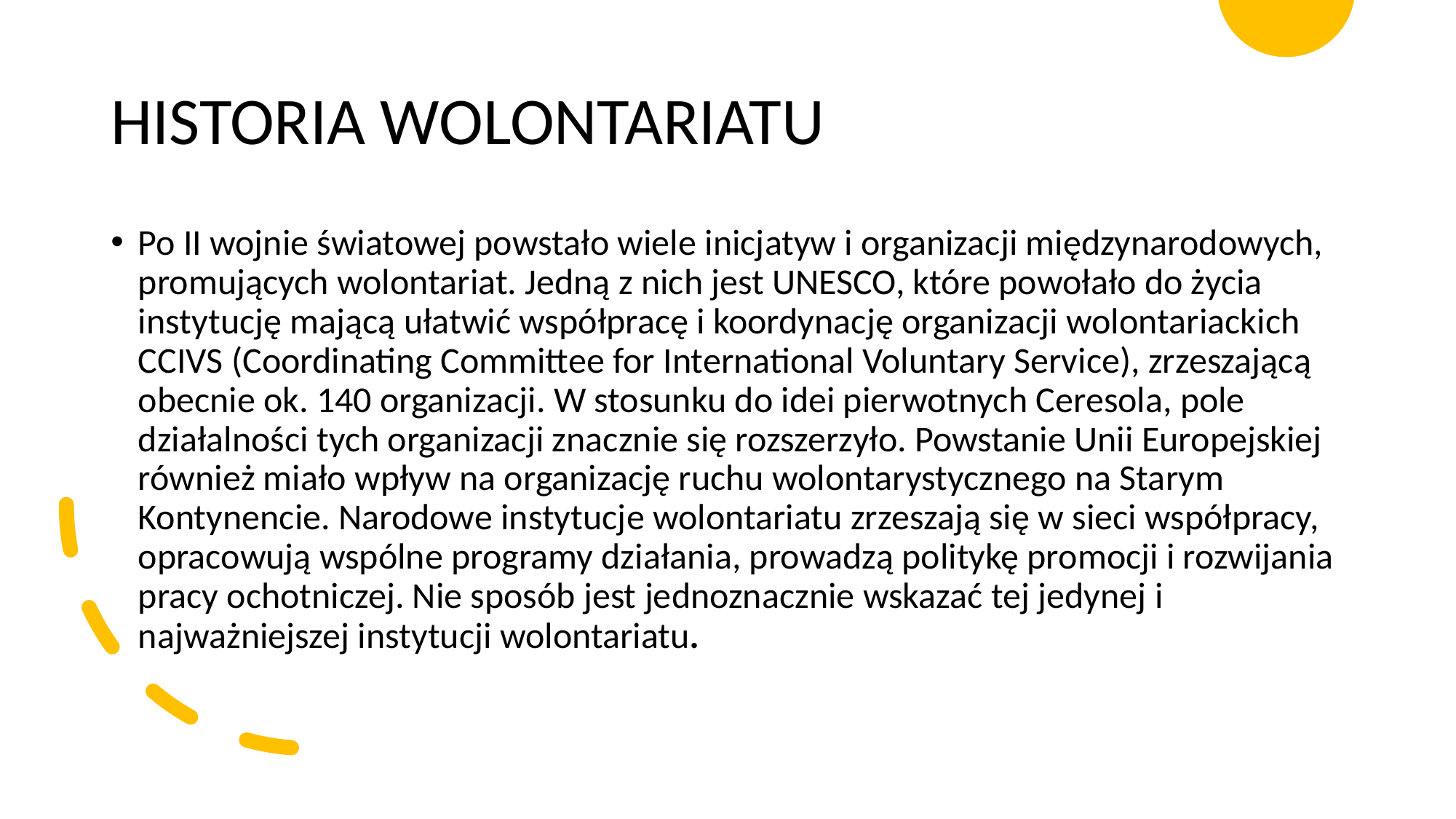

# HISTORIA WOLONTARIATU
Po II wojnie światowej powstało wiele inicjatyw i organizacji międzynarodowych, promujących wolontariat. Jedną z nich jest UNESCO, które powołało do życia instytucję mającą ułatwić współpracę i koordynację organizacji wolontariackich CCIVS (Coordinating Committee for International Voluntary Service), zrzeszającą obecnie ok. 140 organizacji. W stosunku do idei pierwotnych Ceresola, pole działalności tych organizacji znacznie się rozszerzyło. Powstanie Unii Europejskiej również miało wpływ na organizację ruchu wolontarystycznego na Starym Kontynencie. Narodowe instytucje wolontariatu zrzeszają się w sieci współpracy, opracowują wspólne programy działania, prowadzą politykę promocji i rozwijania pracy ochotniczej. Nie sposób jest jednoznacznie wskazać tej jedynej i najważniejszej instytucji wolontariatu.